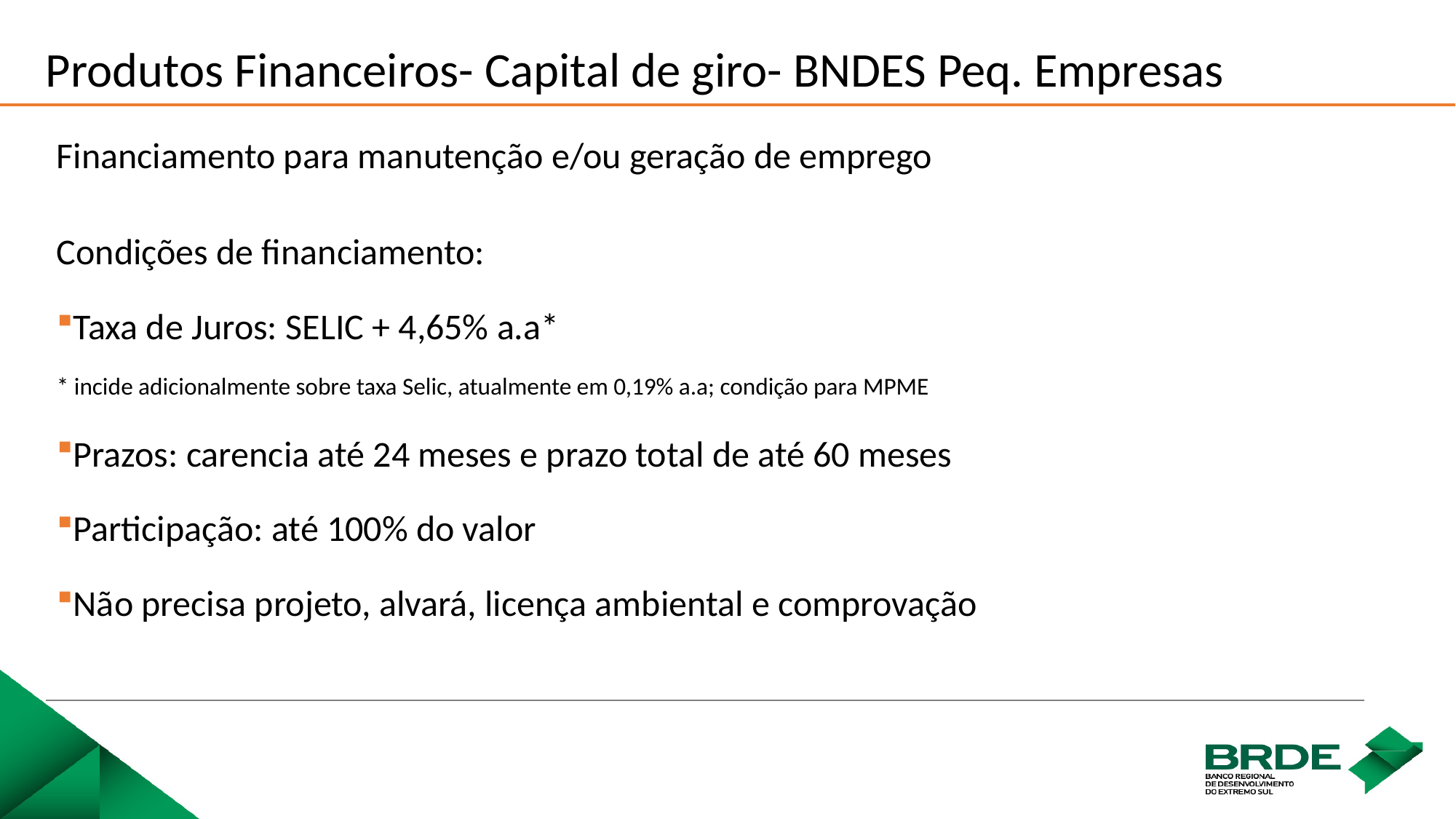

Produtos Financeiros- Capital de giro- BNDES Peq. Empresas
Financiamento para manutenção e/ou geração de emprego
Condições de financiamento:
Taxa de Juros: SELIC + 4,65% a.a*
* incide adicionalmente sobre taxa Selic, atualmente em 0,19% a.a; condição para MPME
Prazos: carencia até 24 meses e prazo total de até 60 meses
Participação: até 100% do valor
Não precisa projeto, alvará, licença ambiental e comprovação